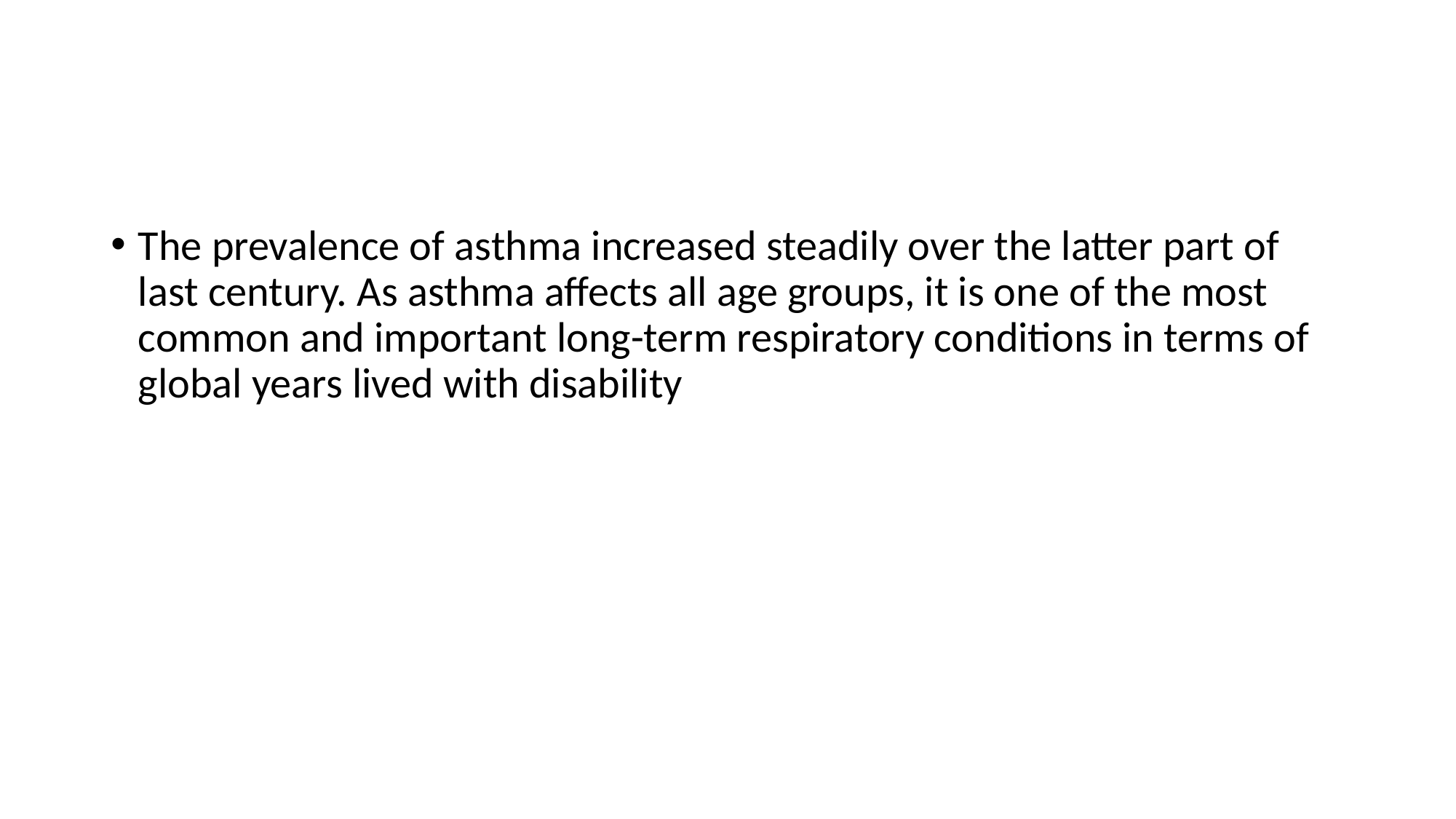

#
The prevalence of asthma increased steadily over the latter part of last century. As asthma affects all age groups, it is one of the most common and important long-term respiratory conditions in terms of global years lived with disability